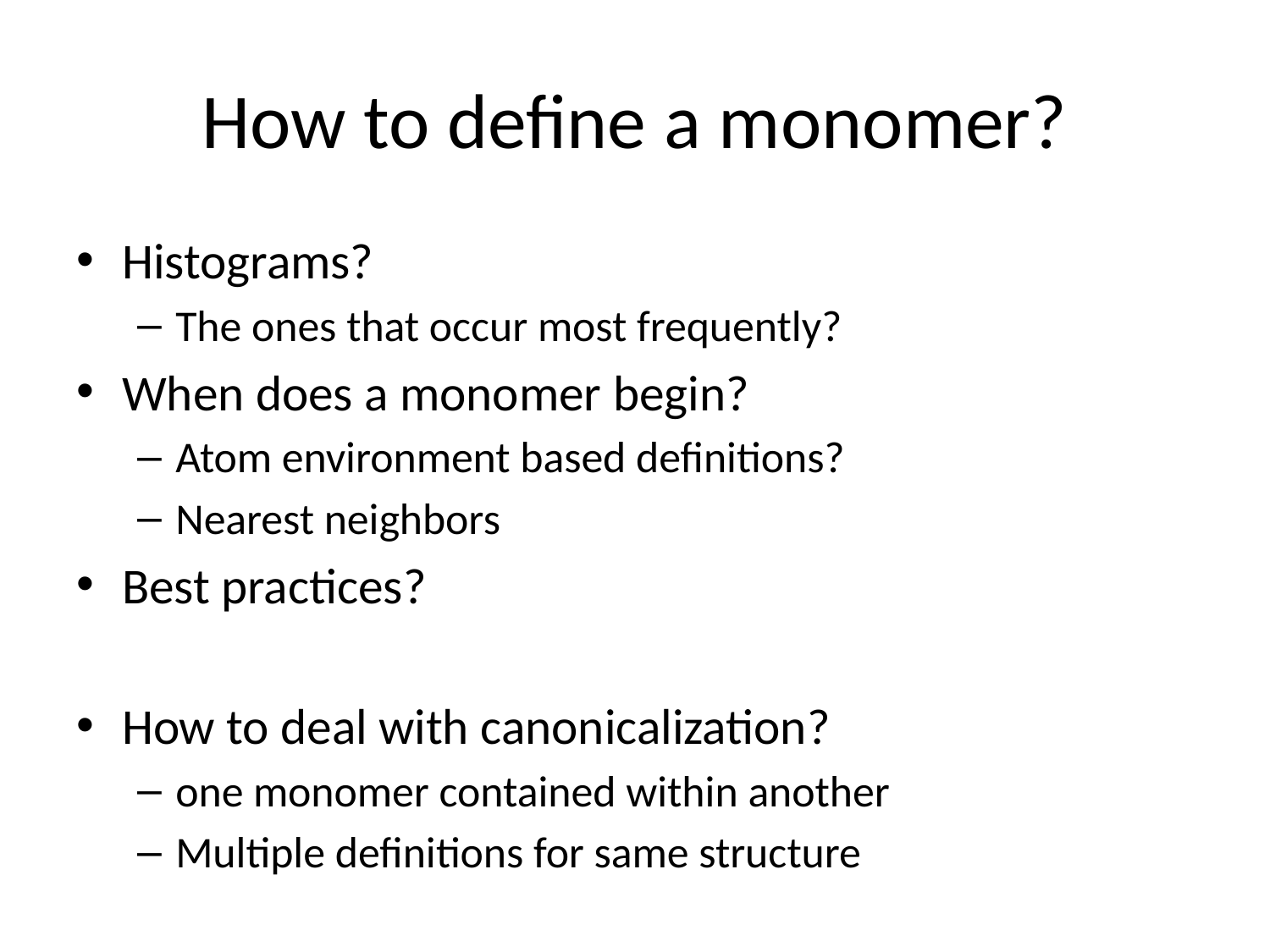

# How to define a monomer?
Histograms?
The ones that occur most frequently?
When does a monomer begin?
Atom environment based definitions?
Nearest neighbors
Best practices?

How to deal with canonicalization?
one monomer contained within another
Multiple definitions for same structure